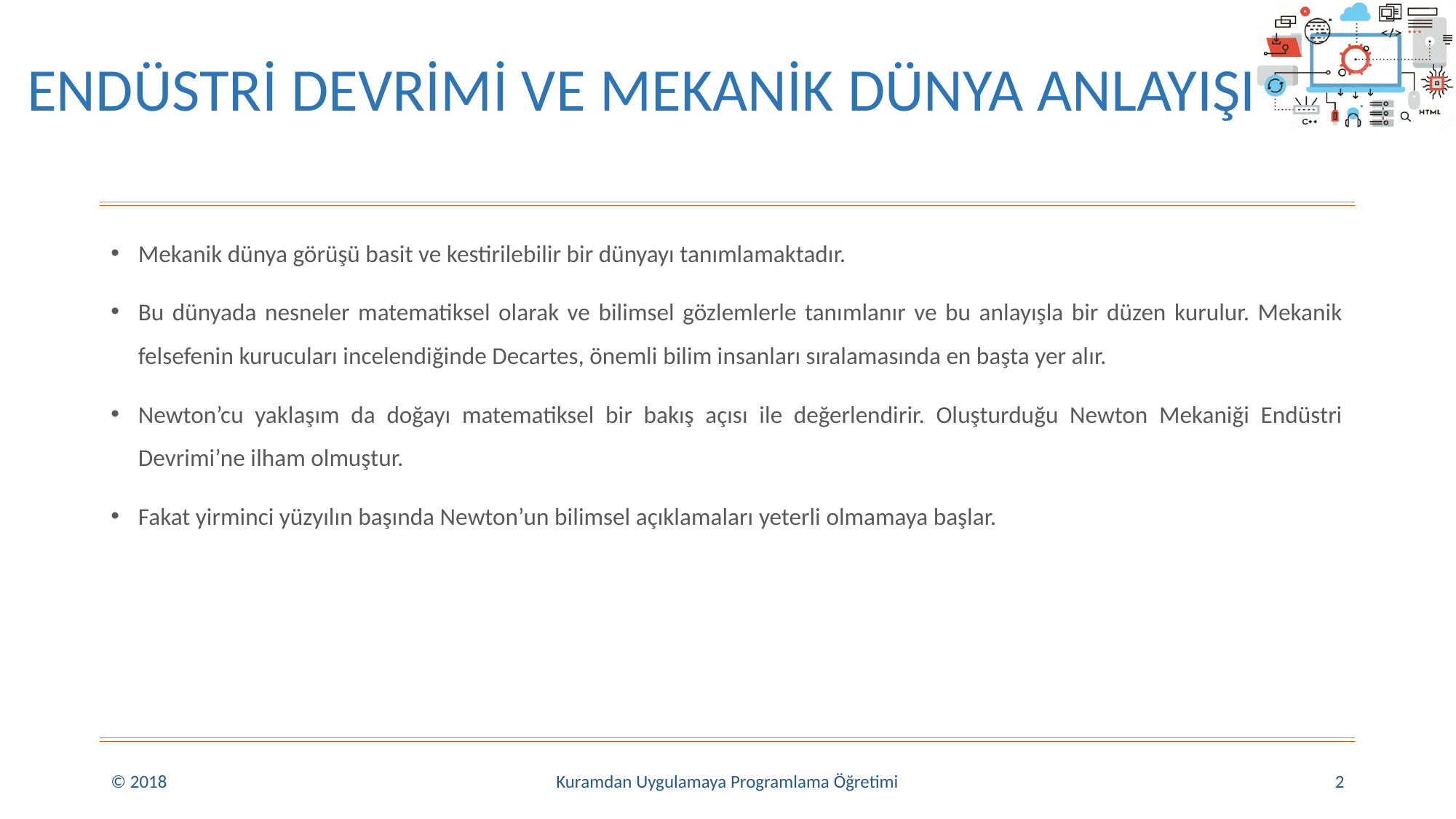

# ENDÜSTRİ DEVRİMİ VE MEKANİK DÜNYA ANLAYIŞI
Mekanik dünya görüşü basit ve kestirilebilir bir dünyayı tanımlamaktadır.
Bu dünyada nesneler matematiksel olarak ve bilimsel gözlemlerle tanımlanır ve bu anlayışla bir düzen kurulur. Mekanik felsefenin kurucuları incelendiğinde Decartes, önemli bilim insanları sıralamasında en başta yer alır.
Newton’cu yaklaşım da doğayı matematiksel bir bakış açısı ile değerlendirir. Oluşturduğu Newton Mekaniği Endüstri Devrimi’ne ilham olmuştur.
Fakat yirminci yüzyılın başında Newton’un bilimsel açıklamaları yeterli olmamaya başlar.

© 2018
Kuramdan Uygulamaya Programlama Öğretimi
2